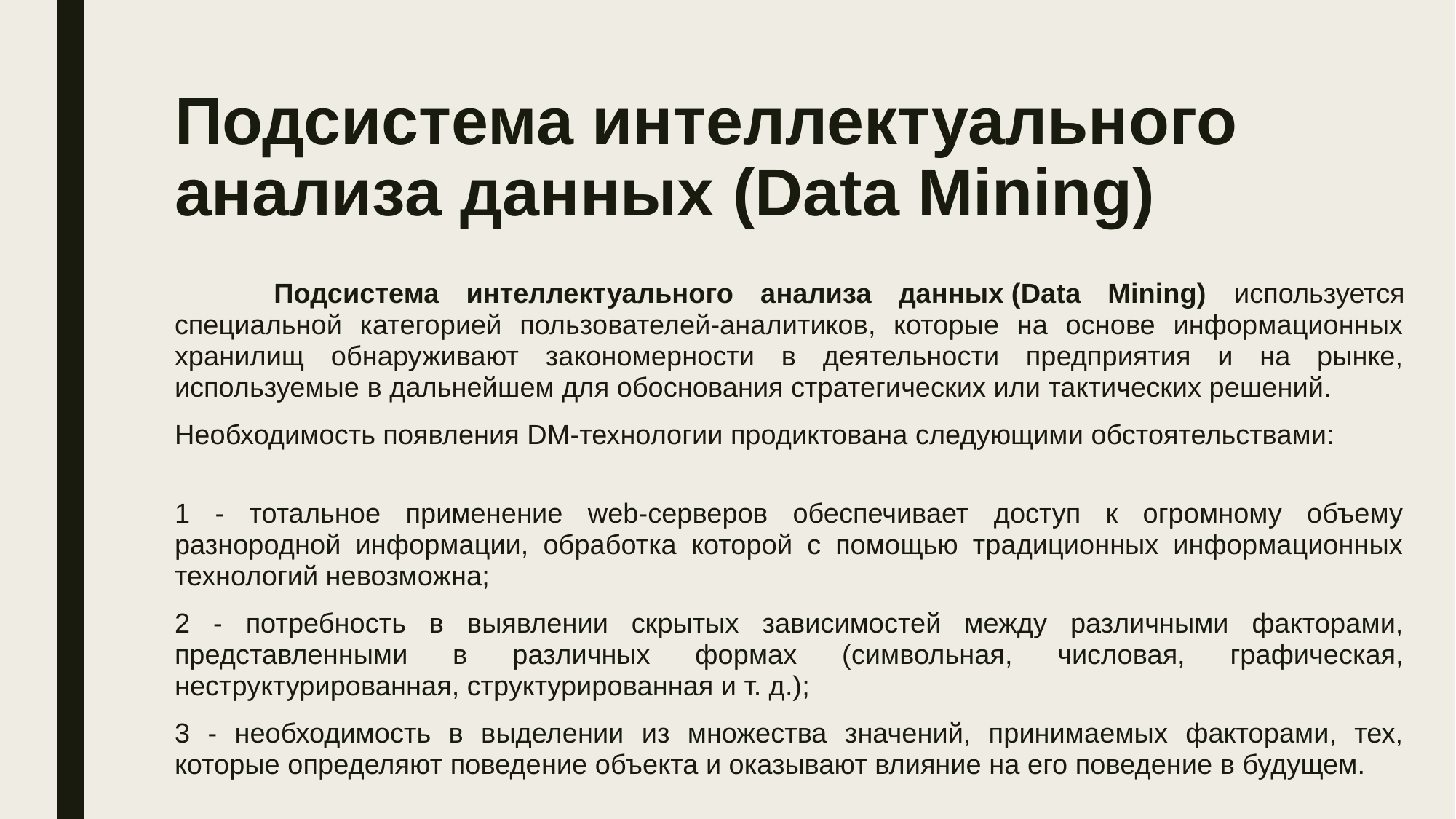

# Подсистема интеллектуального анализа данных (Data Mining)
	Подсистема интеллектуального анализа данных (Data Mining) используется специальной категорией пользователей-аналитиков, которые на основе информационных хранилищ обнаруживают закономерности в деятельности предприятия и на рынке, используемые в дальнейшем для обоснования стратегических или тактических решений.
Необходимость появления DM-технологии продиктована следующими обстоятельствами:
1 - тотальное применение web-серверов обеспечивает доступ к огромному объему разнородной информации, обработка которой с помощью традиционных информационных технологий невозможна;
2 - потребность в выявлении скрытых зависимостей между различными факторами, представленными в различных формах (символьная, числовая, графическая, неструктурированная, структурированная и т. д.);
3 - необходимость в выделении из множества значений, принимаемых факторами, тех, которые определяют поведение объекта и оказывают влияние на его поведение в будущем.